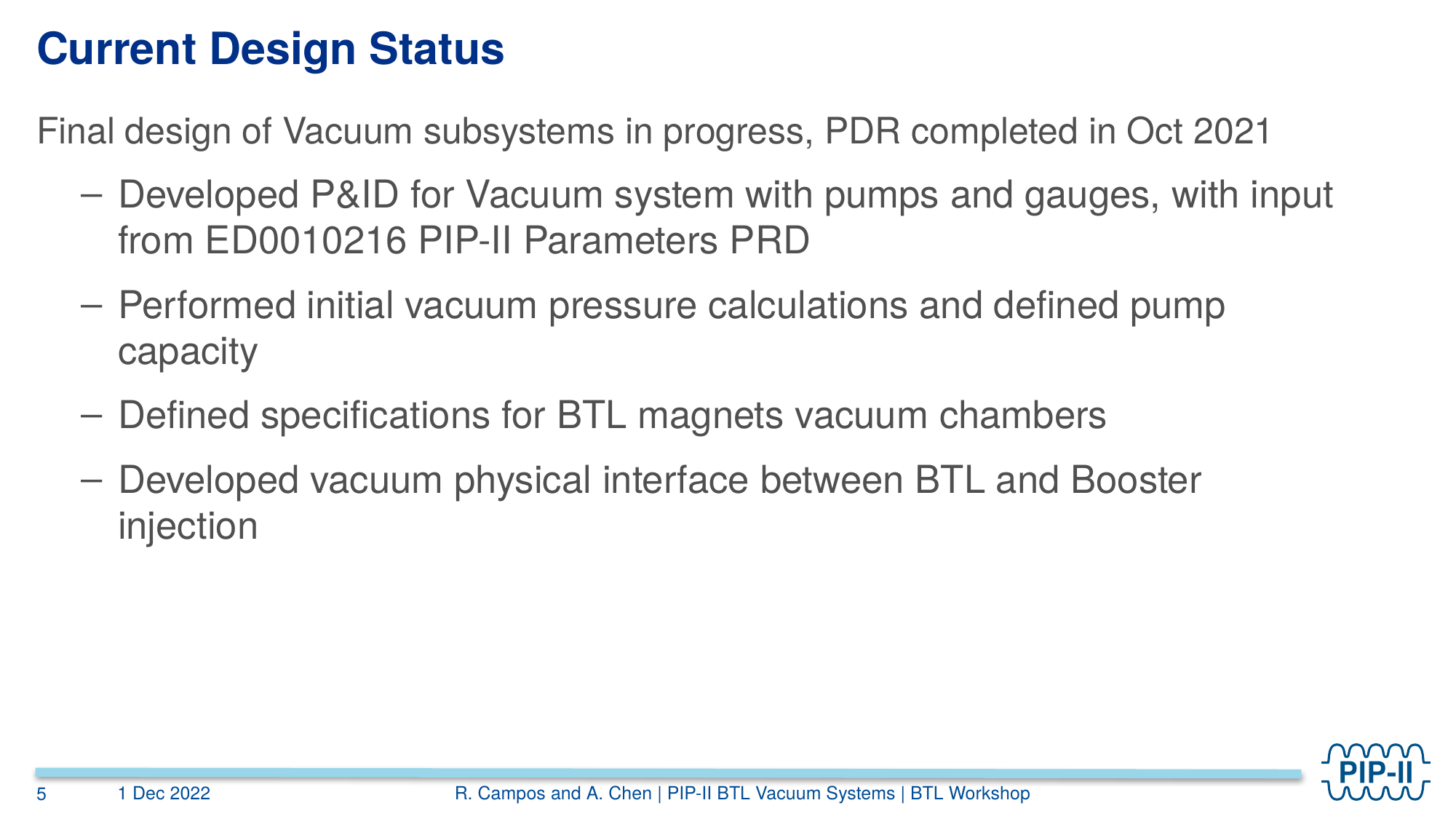

# Current Design Status
Final design of Vacuum subsystems in progress, PDR completed in Oct 2021
Developed P&ID for Vacuum system with pumps and gauges, with input from ED0010216 PIP-II Parameters PRD
Performed initial vacuum pressure calculations and defined pump capacity
Defined specifications for BTL magnets vacuum chambers
Developed vacuum physical interface between BTL and Booster injection

R. Campos and A. Chen | PIP-II BTL Vacuum Systems | BTL Workshop
1 Dec 2022
5